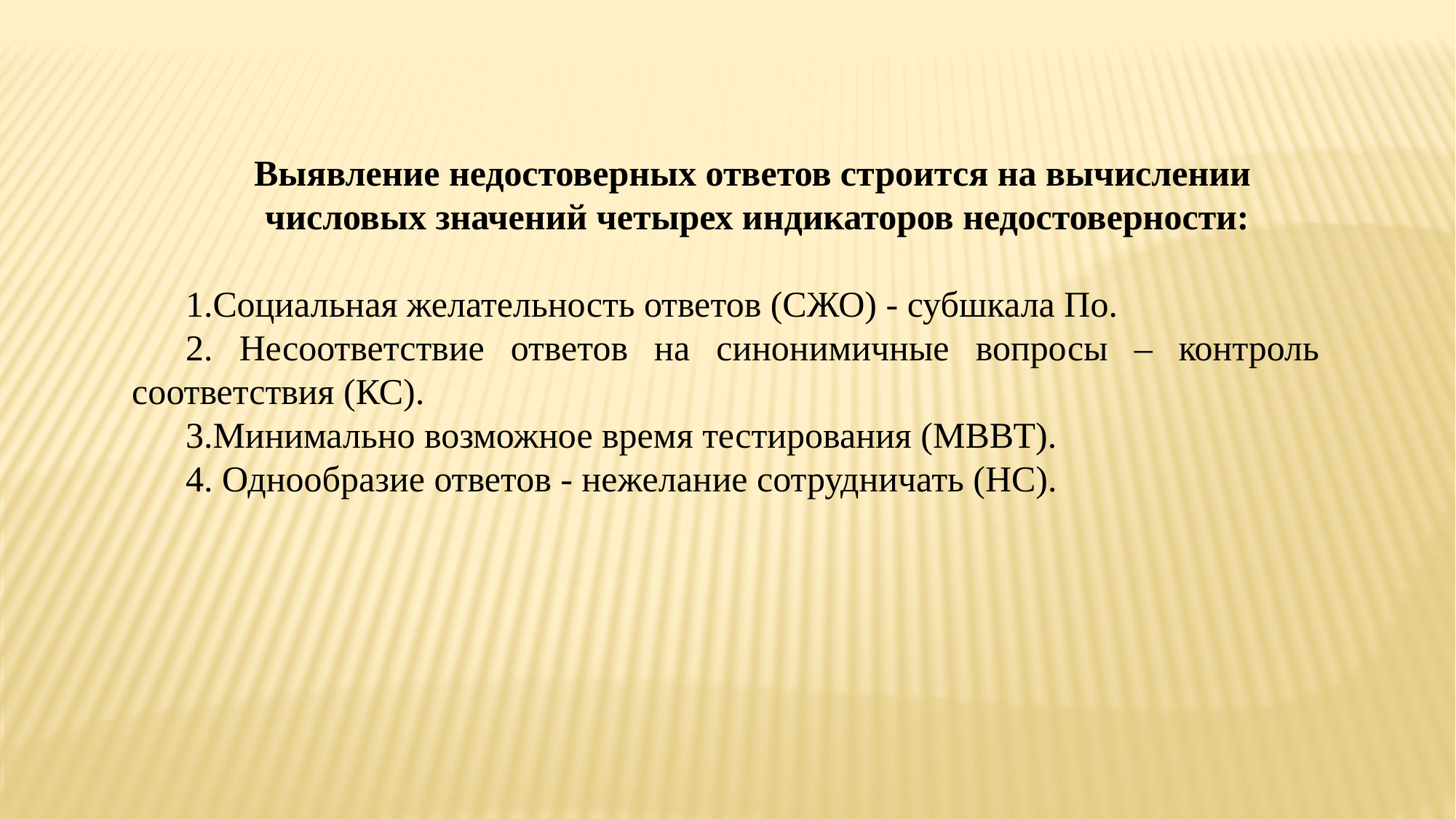

Выявление недостоверных ответов строится на вычислении
 числовых значений четырех индикаторов недостоверности:

Социальная желательность ответов (СЖО) - субшкала По.
 Несоответствие ответов на синонимичные вопросы – контроль соответствия (КС).
Минимально возможное время тестирования (МВВТ).
 Однообразие ответов - нежелание сотрудничать (НС).